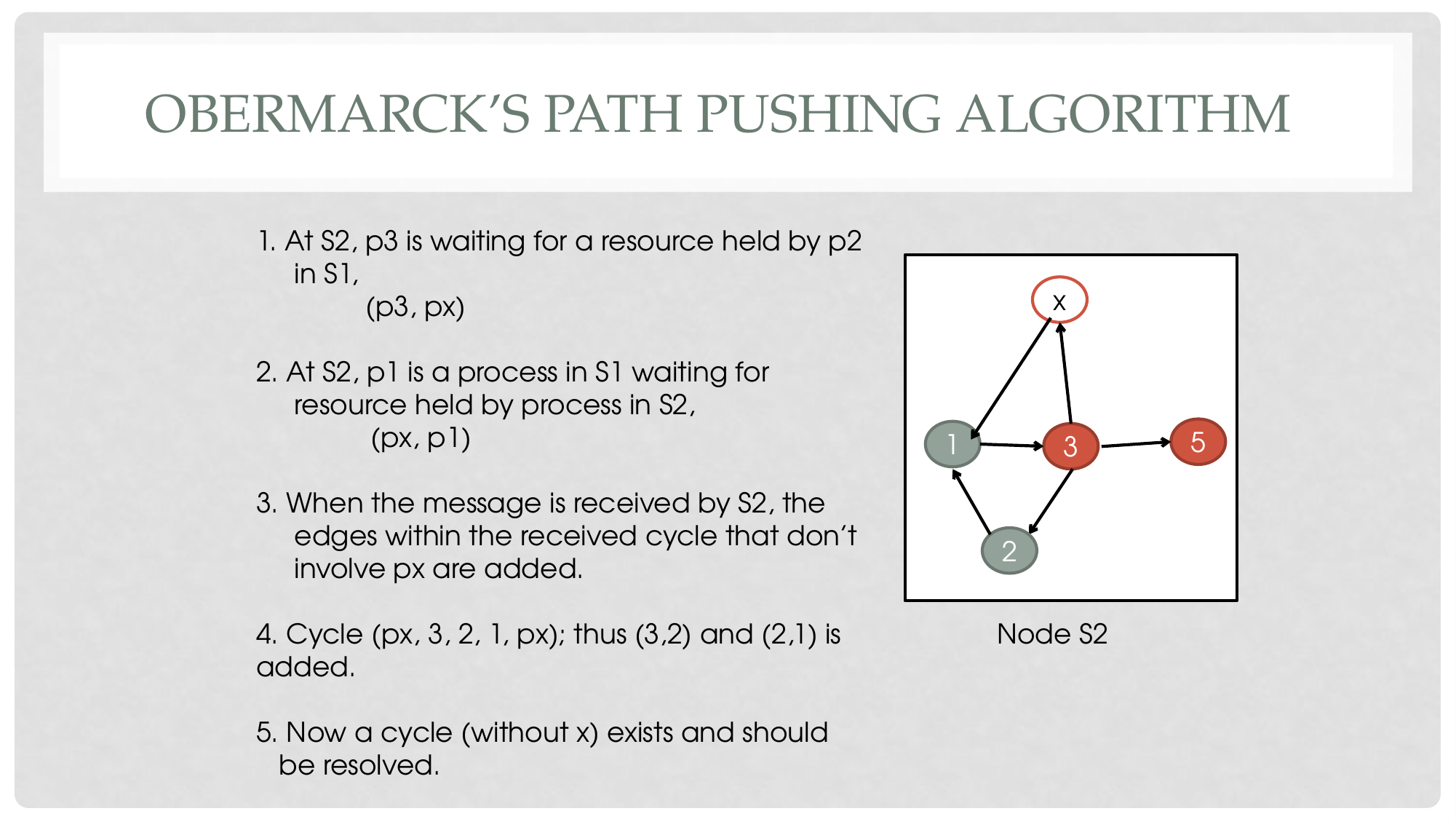

# Obermarck’s PATH Pushing Algorithm
1. At S2, p3 is waiting for a resource held by p2
     in S1,
	(p3, px)

2. At S2, p1 is a process in S1 waiting for
     resource held by process in S2,
               (px, p1)

3. When the message is received by S2, the
     edges within the received cycle that don’t
     involve px are added.

4. Cycle (px, 3, 2, 1, px); thus (3,2) and (2,1) is added.

5. Now a cycle (without x) exists and should
   be resolved.

x
5
1
3
2
Node S2